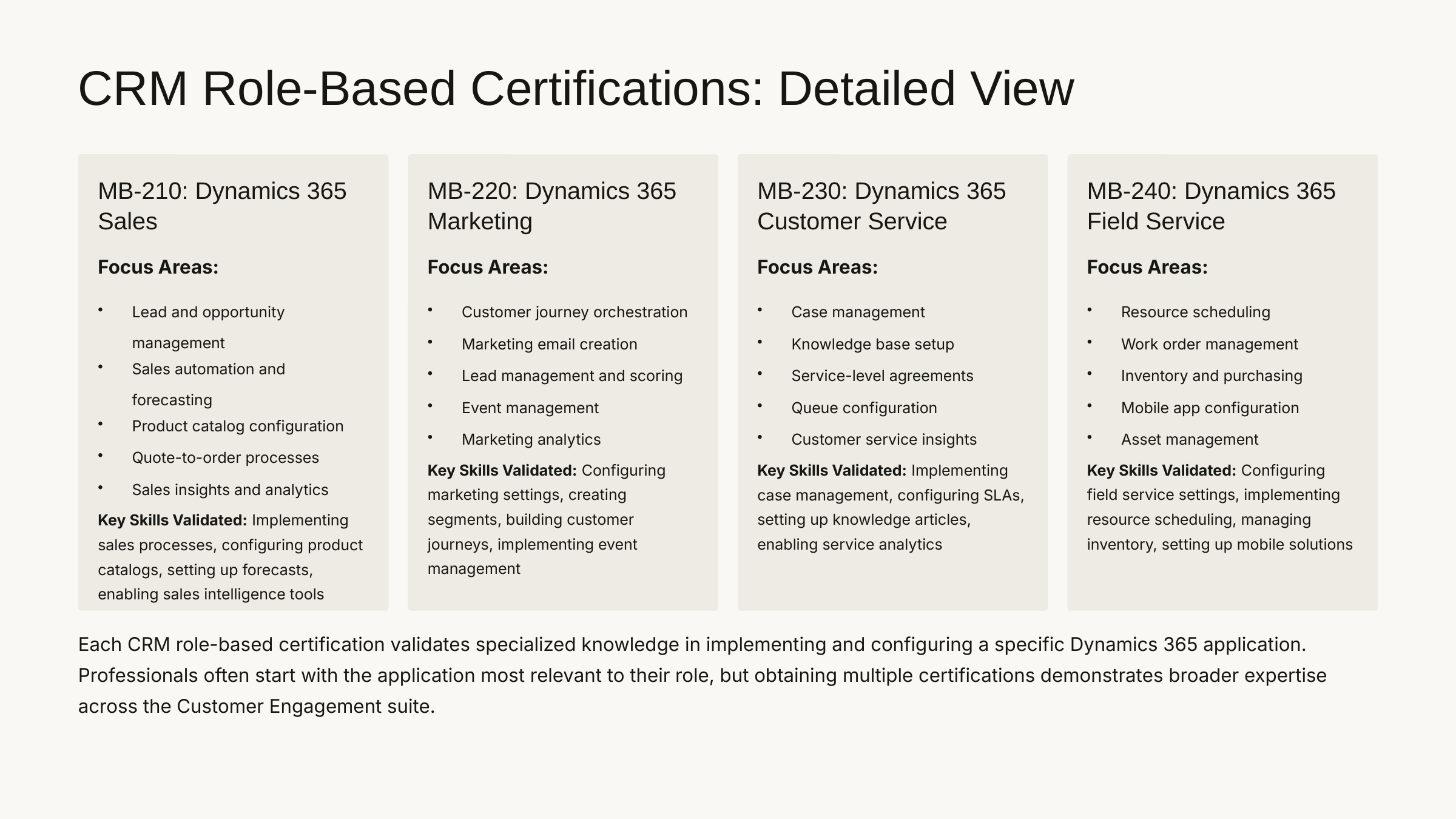

CRM Role-Based Certifications: Detailed View

MB-210: Dynamics 365 Sales
MB-220: Dynamics 365 Marketing
MB-230: Dynamics 365 Customer Service
MB-240: Dynamics 365 Field Service
Focus Areas:
Focus Areas:
Focus Areas:
Focus Areas:
Lead and opportunity management
Customer journey orchestration
Case management
Resource scheduling
Marketing email creation
Knowledge base setup
Work order management
Sales automation and forecasting
Lead management and scoring
Service-level agreements
Inventory and purchasing
Event management
Queue configuration
Mobile app configuration
Product catalog configuration
Marketing analytics
Customer service insights
Asset management
Quote-to-order processes
Key Skills Validated: Configuring marketing settings, creating segments, building customer journeys, implementing event management
Key Skills Validated: Implementing case management, configuring SLAs, setting up knowledge articles, enabling service analytics
Key Skills Validated: Configuring field service settings, implementing resource scheduling, managing inventory, setting up mobile solutions
Sales insights and analytics
Key Skills Validated: Implementing sales processes, configuring product catalogs, setting up forecasts, enabling sales intelligence tools
Each CRM role-based certification validates specialized knowledge in implementing and configuring a specific Dynamics 365 application. Professionals often start with the application most relevant to their role, but obtaining multiple certifications demonstrates broader expertise across the Customer Engagement suite.